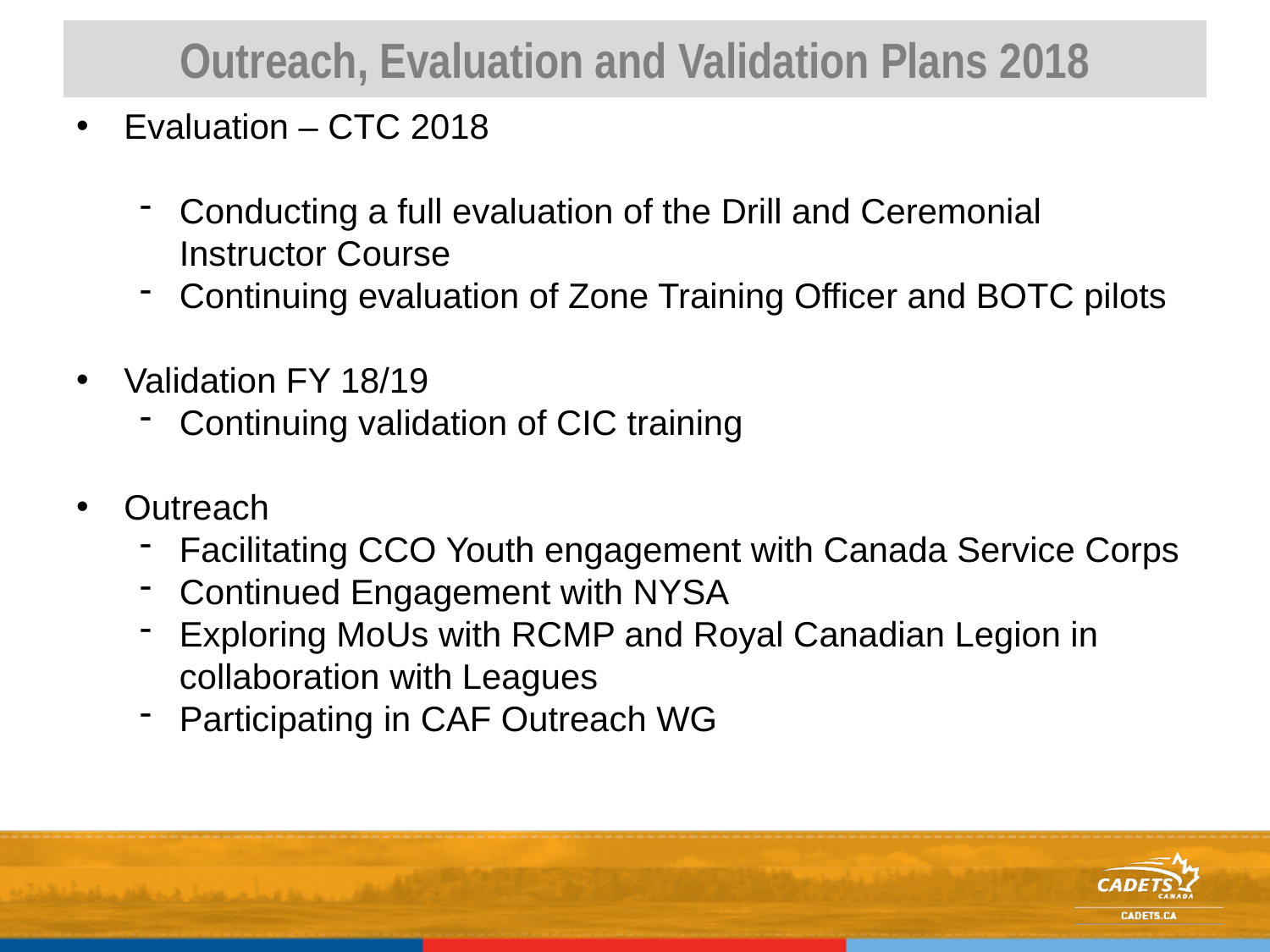

# Outreach, Evaluation and Validation Plans 2018
Evaluation – CTC 2018

Conducting a full evaluation of the Drill and Ceremonial Instructor Course
Continuing evaluation of Zone Training Officer and BOTC pilots

Validation FY 18/19
Continuing validation of CIC training

Outreach
Facilitating CCO Youth engagement with Canada Service Corps
Continued Engagement with NYSA
Exploring MoUs with RCMP and Royal Canadian Legion in collaboration with Leagues
Participating in CAF Outreach WG